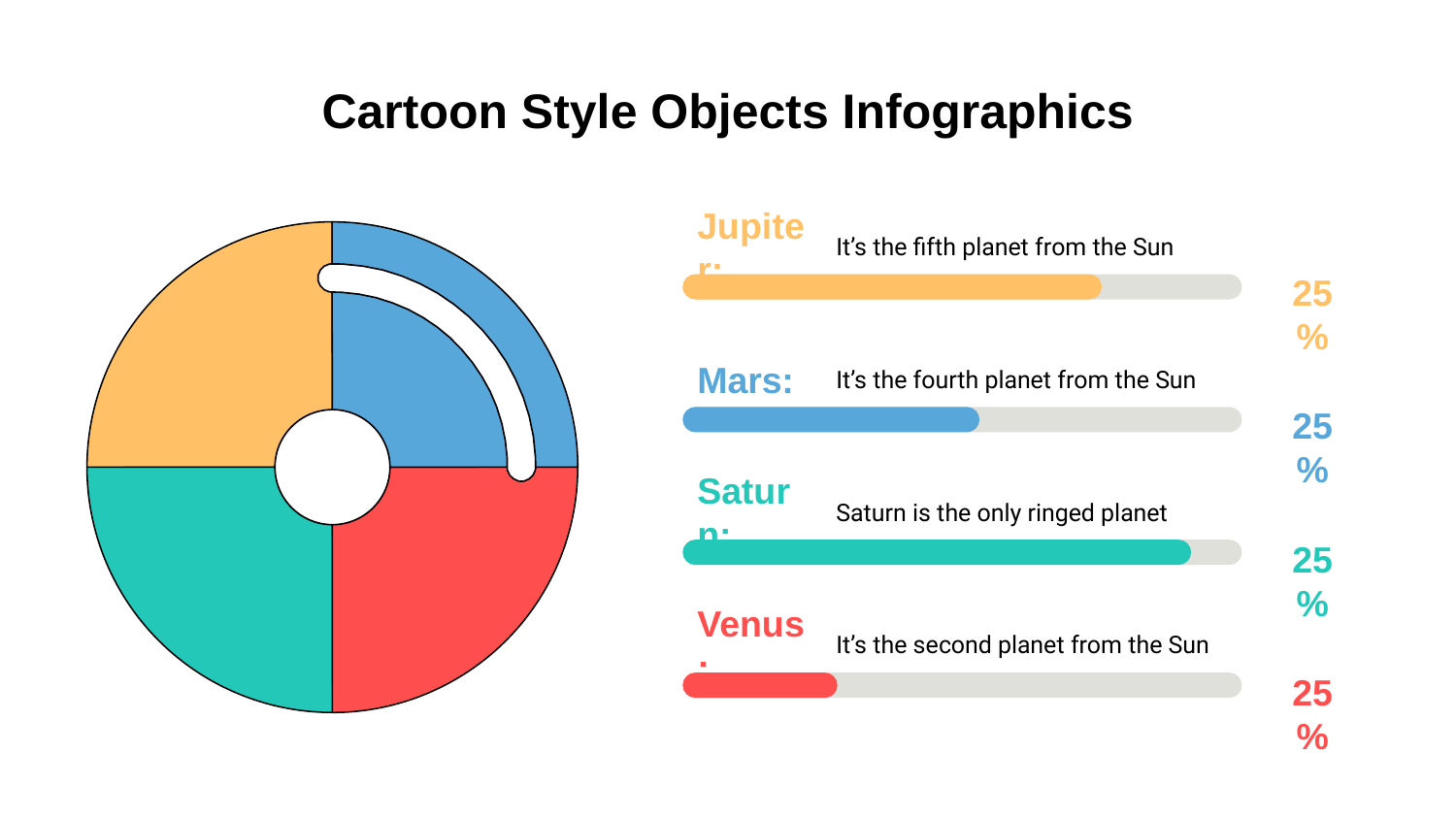

# Cartoon Style Objects Infographics
Jupiter:
It’s the fifth planet from the Sun
25%

Mars:
It’s the fourth planet from the Sun
25%

Saturn:
Saturn is the only ringed planet
25%

Venus:
It’s the second planet from the Sun
25%